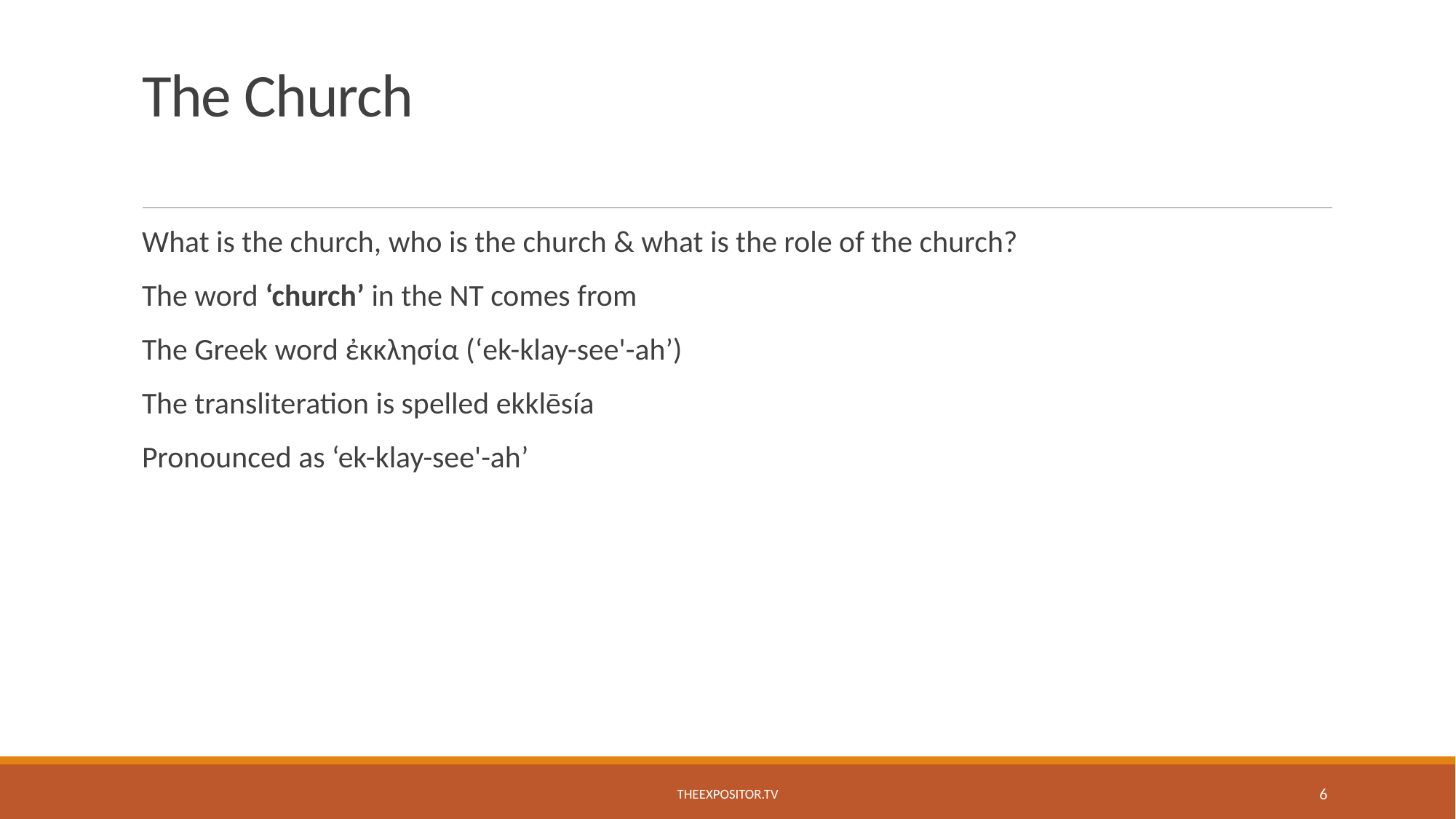

# The Church
What is the church, who is the church & what is the role of the church?
The word ‘church’ in the NT comes from
The Greek word ἐκκλησία (‘ek-klay-see'-ah’)
The transliteration is spelled ekklēsía
Pronounced as ‘ek-klay-see'-ah’

TheExpositor.tv
6